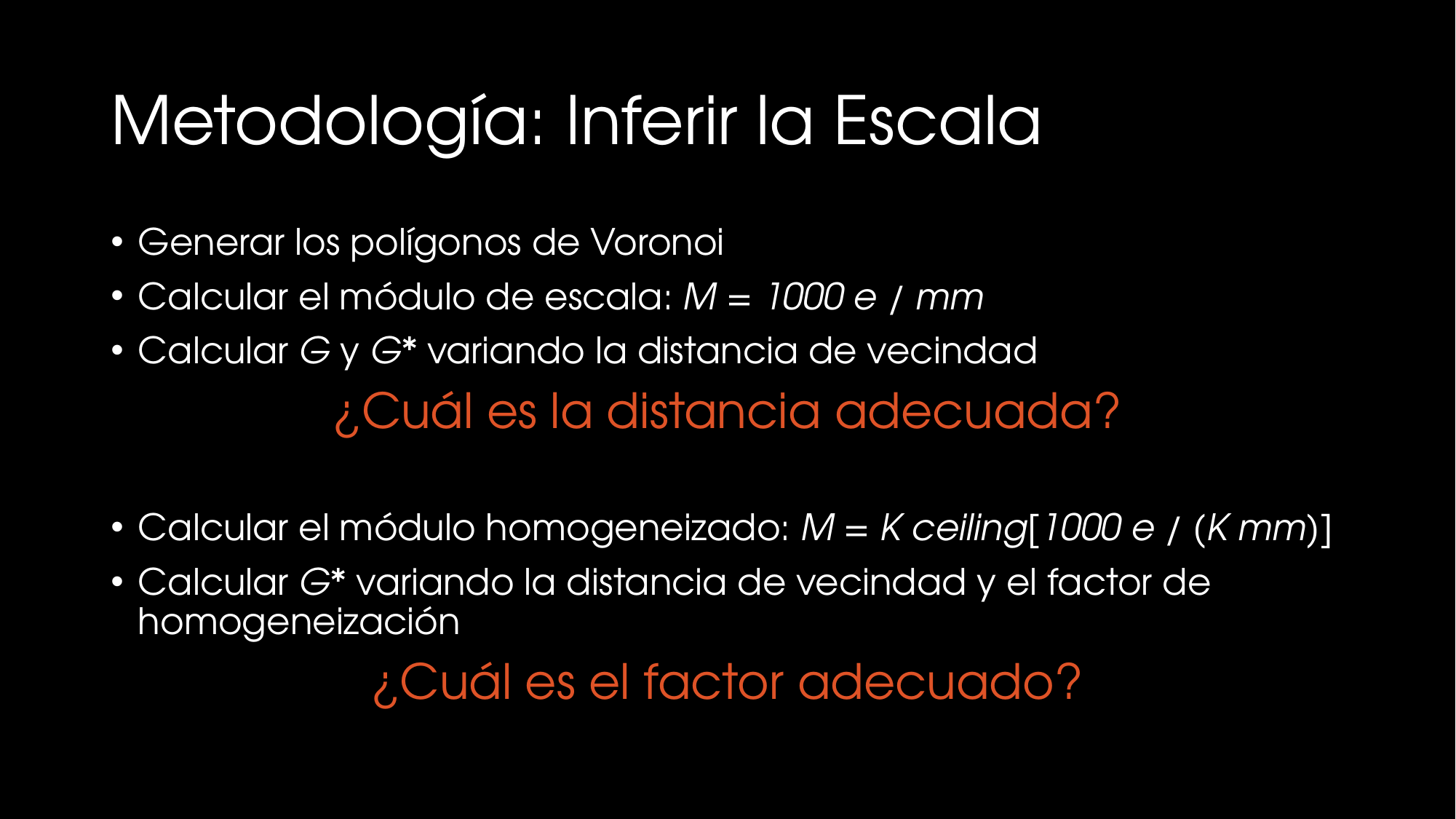

# Metodología: Inferir la Escala
Generar los polígonos de Voronoi
Calcular el módulo de escala: M = 1000 e / mm
Calcular G y G* variando la distancia de vecindad
¿Cuál es la distancia adecuada?

Calcular el módulo homogeneizado: M = K ceiling[1000 e / (K mm)]
Calcular G* variando la distancia de vecindad y el factor de homogeneización
¿Cuál es el factor adecuado?